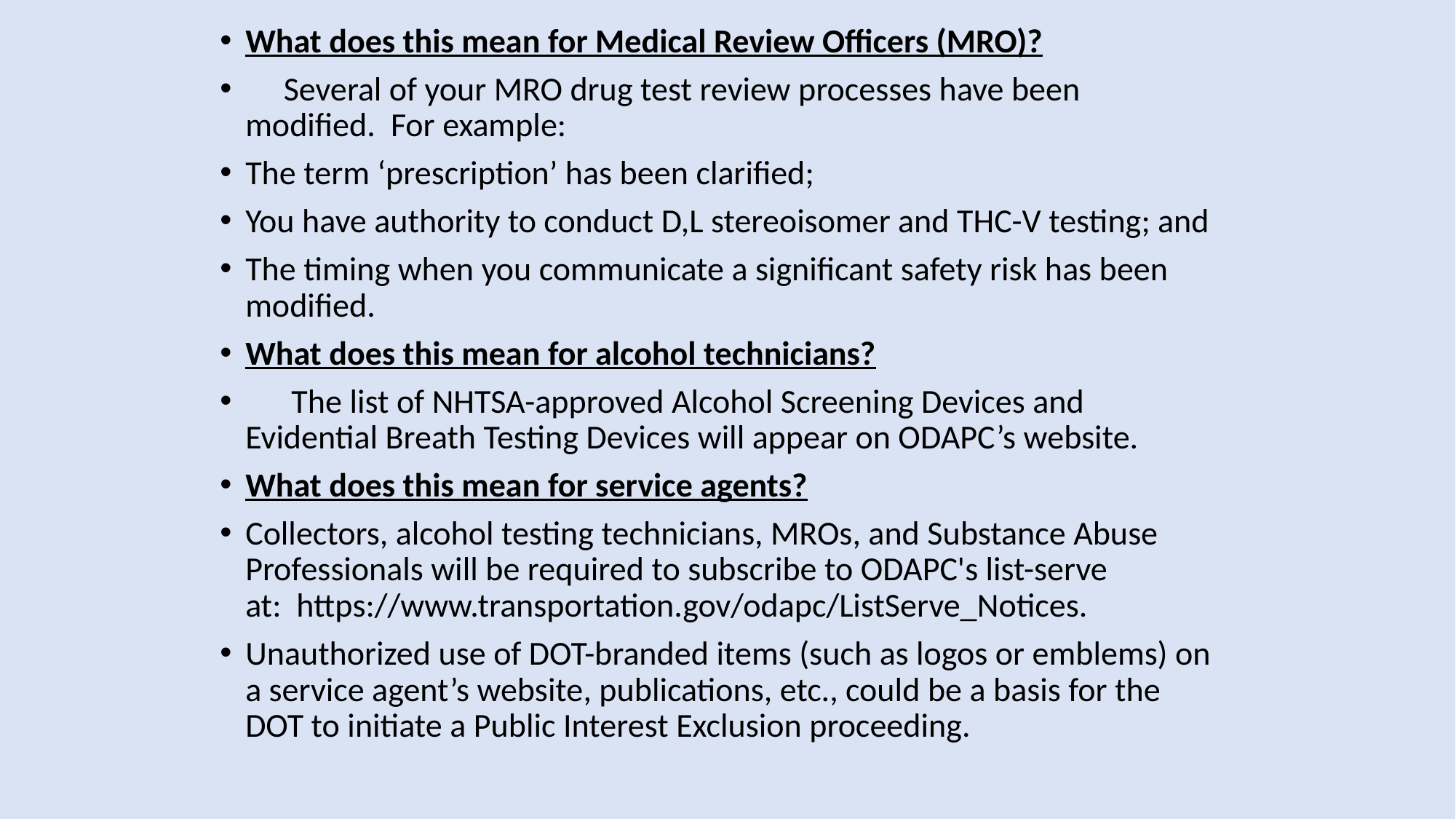

What does this mean for Medical Review Officers (MRO)?
     Several of your MRO drug test review processes have been modified.  For example:
The term ‘prescription’ has been clarified;
You have authority to conduct D,L stereoisomer and THC-V testing; and
The timing when you communicate a significant safety risk has been modified.
What does this mean for alcohol technicians?
      The list of NHTSA-approved Alcohol Screening Devices and Evidential Breath Testing Devices will appear on ODAPC’s website.
What does this mean for service agents?
Collectors, alcohol testing technicians, MROs, and Substance Abuse Professionals will be required to subscribe to ODAPC's list-serve at:  https://www.transportation.gov/odapc/ListServe_Notices.
Unauthorized use of DOT-branded items (such as logos or emblems) on a service agent’s website, publications, etc., could be a basis for the DOT to initiate a Public Interest Exclusion proceeding.